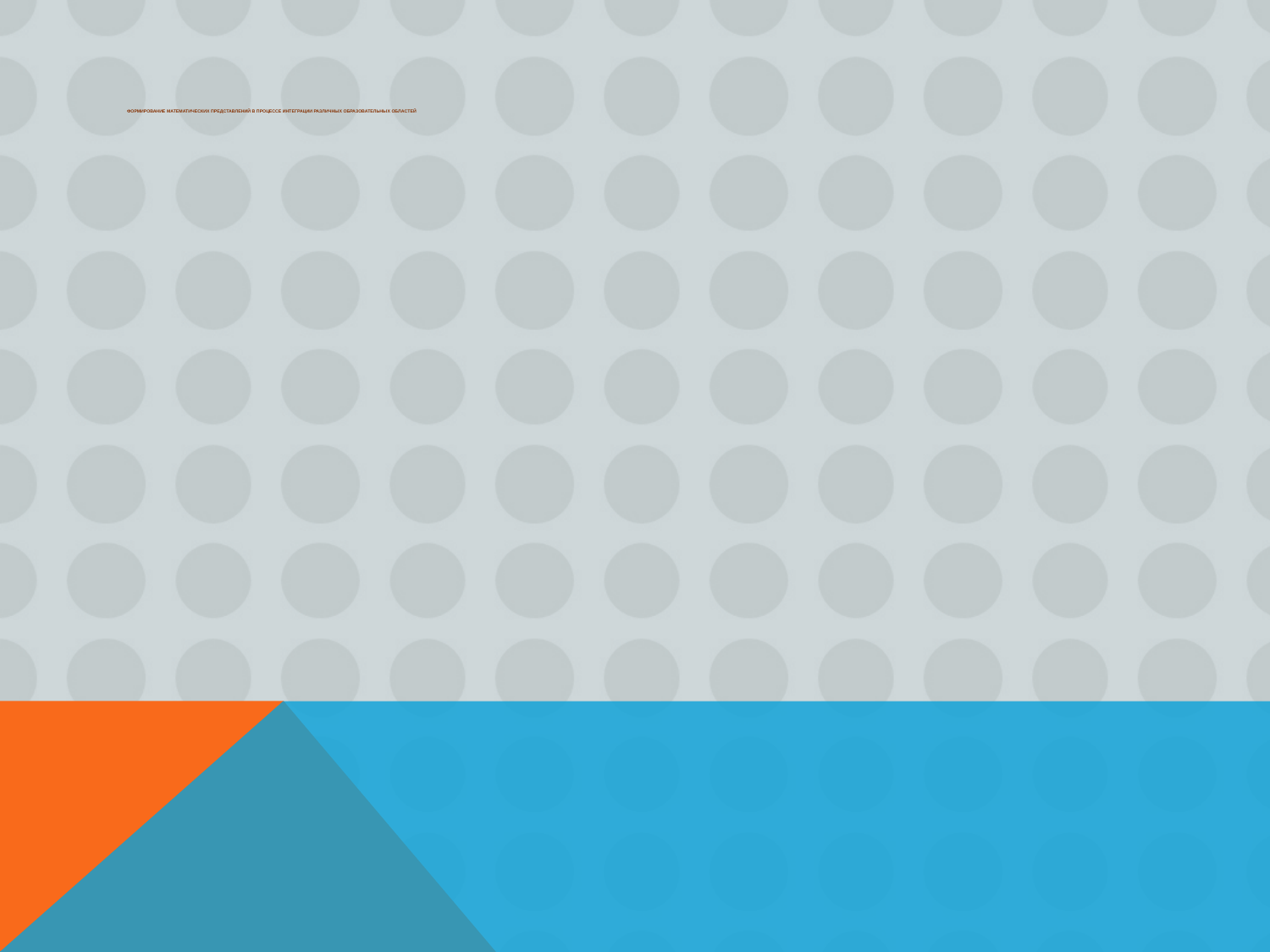

# Формирование математических представлений в процессе интеграции различных образовательных областей